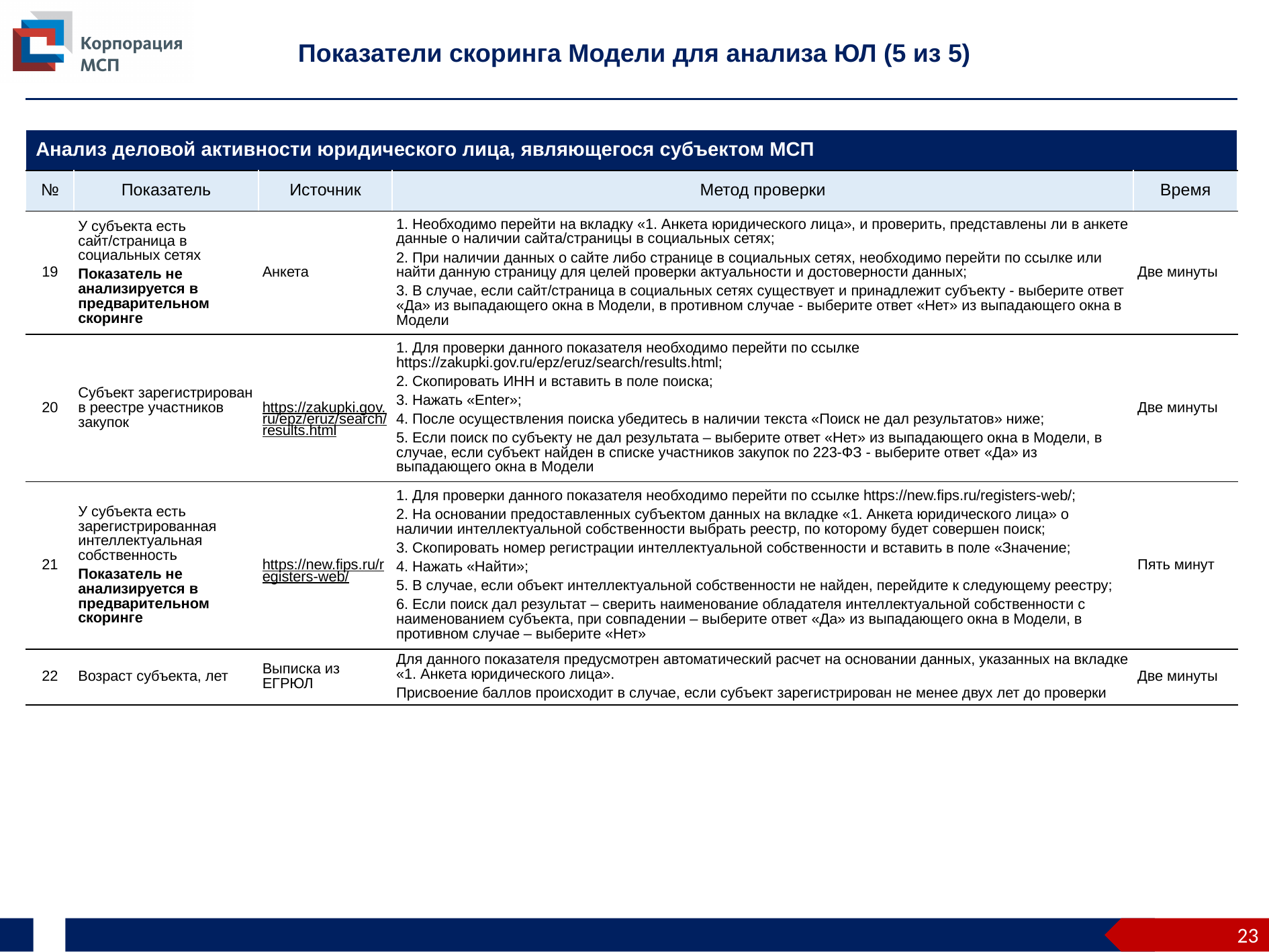

Показатели скоринга Модели для анализа ЮЛ (5 из 5)
| Анализ деловой активности юридического лица, являющегося субъектом МСП |  |  |  |  |
| --- | --- | --- | --- | --- |
| № | Показатель | Источник | Метод проверки | Время |
| 19 | У субъекта есть сайт/страница в социальных сетях Показатель не анализируется в предварительном скоринге | Анкета | 1. Необходимо перейти на вкладку «1. Анкета юридического лица», и проверить, представлены ли в анкете данные о наличии сайта/страницы в социальных сетях; 2. При наличии данных о сайте либо странице в социальных сетях, необходимо перейти по ссылке или найти данную страницу для целей проверки актуальности и достоверности данных; 3. В случае, если сайт/страница в социальных сетях существует и принадлежит субъекту - выберите ответ «Да» из выпадающего окна в Модели, в противном случае - выберите ответ «Нет» из выпадающего окна в Модели | Две минуты |
| 20 | Субъект зарегистрирован в реестре участников закупок | https://zakupki.gov.ru/epz/eruz/search/results.html | 1. Для проверки данного показателя необходимо перейти по ссылке https://zakupki.gov.ru/epz/eruz/search/results.html; 2. Скопировать ИНН и вставить в поле поиска; 3. Нажать «Enter»; 4. После осуществления поиска убедитесь в наличии текста «Поиск не дал результатов» ниже; 5. Если поиск по субъекту не дал результата – выберите ответ «Нет» из выпадающего окна в Модели, в случае, если субъект найден в списке участников закупок по 223-ФЗ - выберите ответ «Да» из выпадающего окна в Модели | Две минуты |
| 21 | У субъекта есть зарегистрированная интеллектуальная собственность Показатель не анализируется в предварительном скоринге | https://new.fips.ru/registers-web/ | 1. Для проверки данного показателя необходимо перейти по ссылке https://new.fips.ru/registers-web/; 2. На основании предоставленных субъектом данных на вкладке «1. Анкета юридического лица» о наличии интеллектуальной собственности выбрать реестр, по которому будет совершен поиск; 3. Скопировать номер регистрации интеллектуальной собственности и вставить в поле «Значение; 4. Нажать «Найти»; 5. В случае, если объект интеллектуальной собственности не найден, перейдите к следующему реестру; 6. Если поиск дал результат – сверить наименование обладателя интеллектуальной собственности с наименованием субъекта, при совпадении – выберите ответ «Да» из выпадающего окна в Модели, в противном случае – выберите «Нет» | Пять минут |
| 22 | Возраст субъекта, лет | Выписка из ЕГРЮЛ | Для данного показателя предусмотрен автоматический расчет на основании данных, указанных на вкладке «1. Анкета юридического лица». Присвоение баллов происходит в случае, если субъект зарегистрирован не менее двух лет до проверки | Две минуты |
23